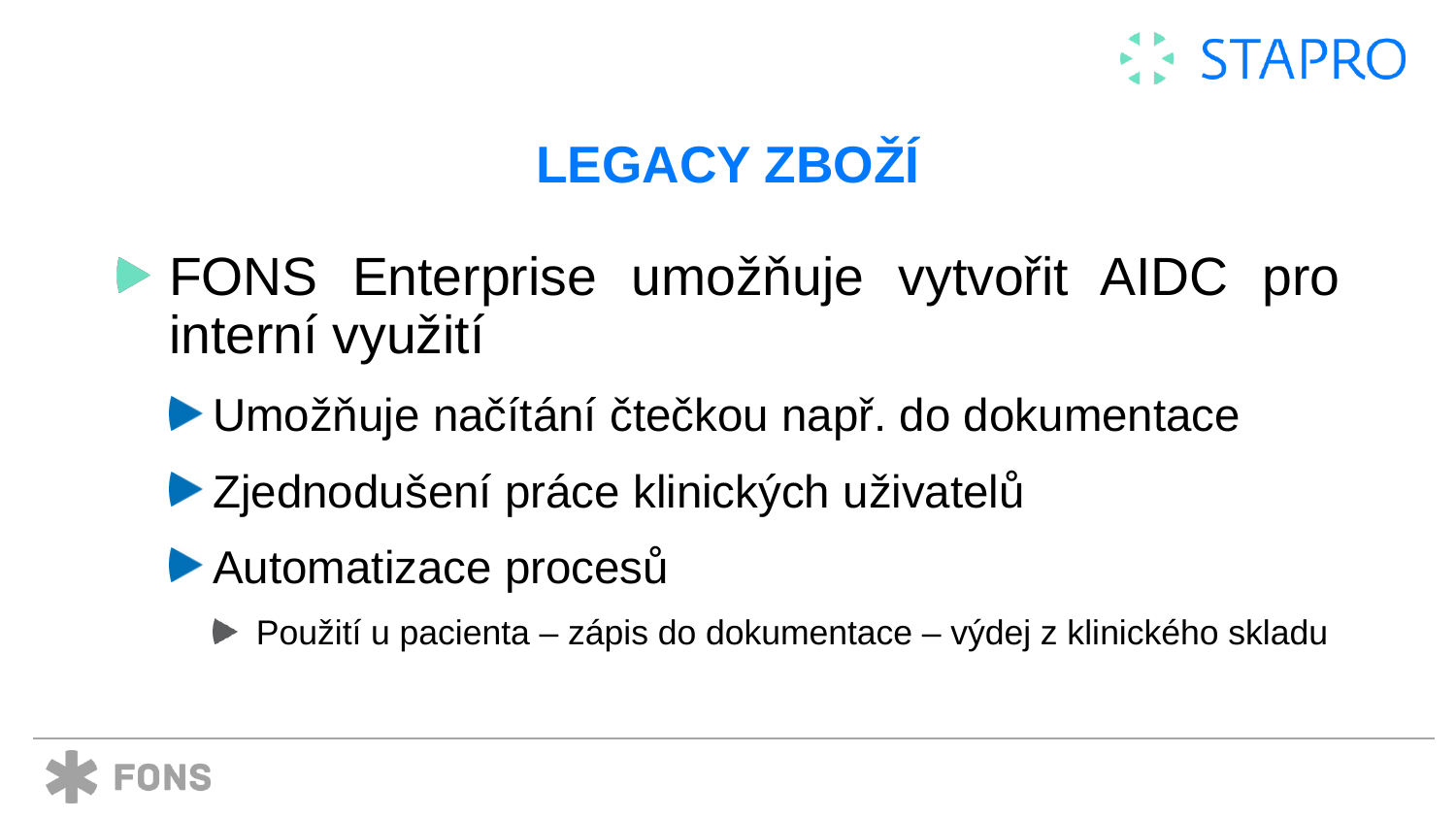

# Legacy zboží
FONS Enterprise umožňuje vytvořit AIDC pro interní využití
Umožňuje načítání čtečkou např. do dokumentace
Zjednodušení práce klinických uživatelů
Automatizace procesů
Použití u pacienta – zápis do dokumentace – výdej z klinického skladu